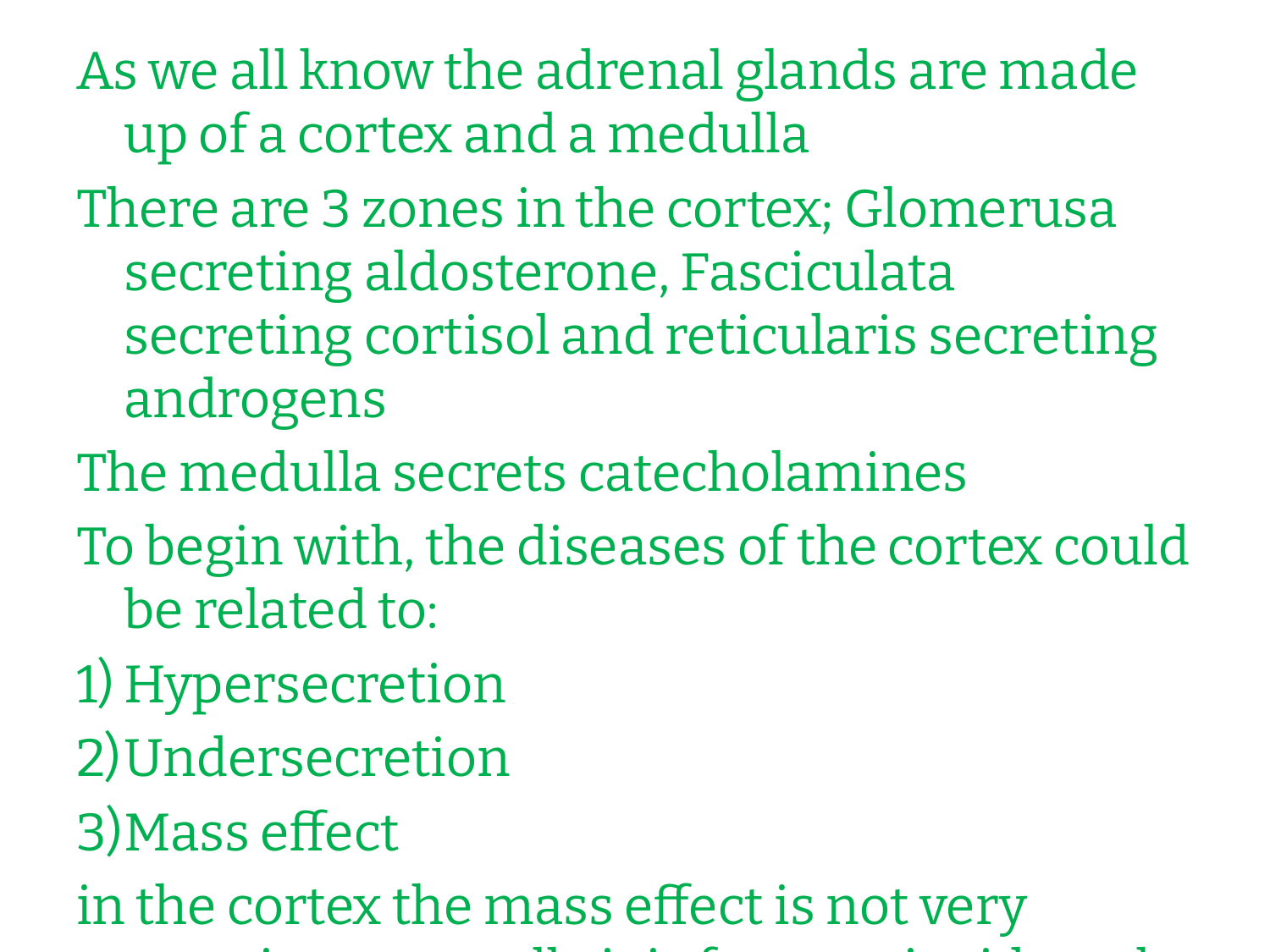

As we all know the adrenal glands are made up of a cortex and a medulla
There are 3 zones in the cortex; Glomerusa secreting aldosterone, Fasciculata secreting cortisol and reticularis secreting androgens
The medulla secrets catecholamines
To begin with, the diseases of the cortex could be related to:
Hypersecretion
Undersecretion
Mass effect
in the cortex the mass effect is not very prominent, usually it is from an incidental finding or from hormone-secreting pathologies